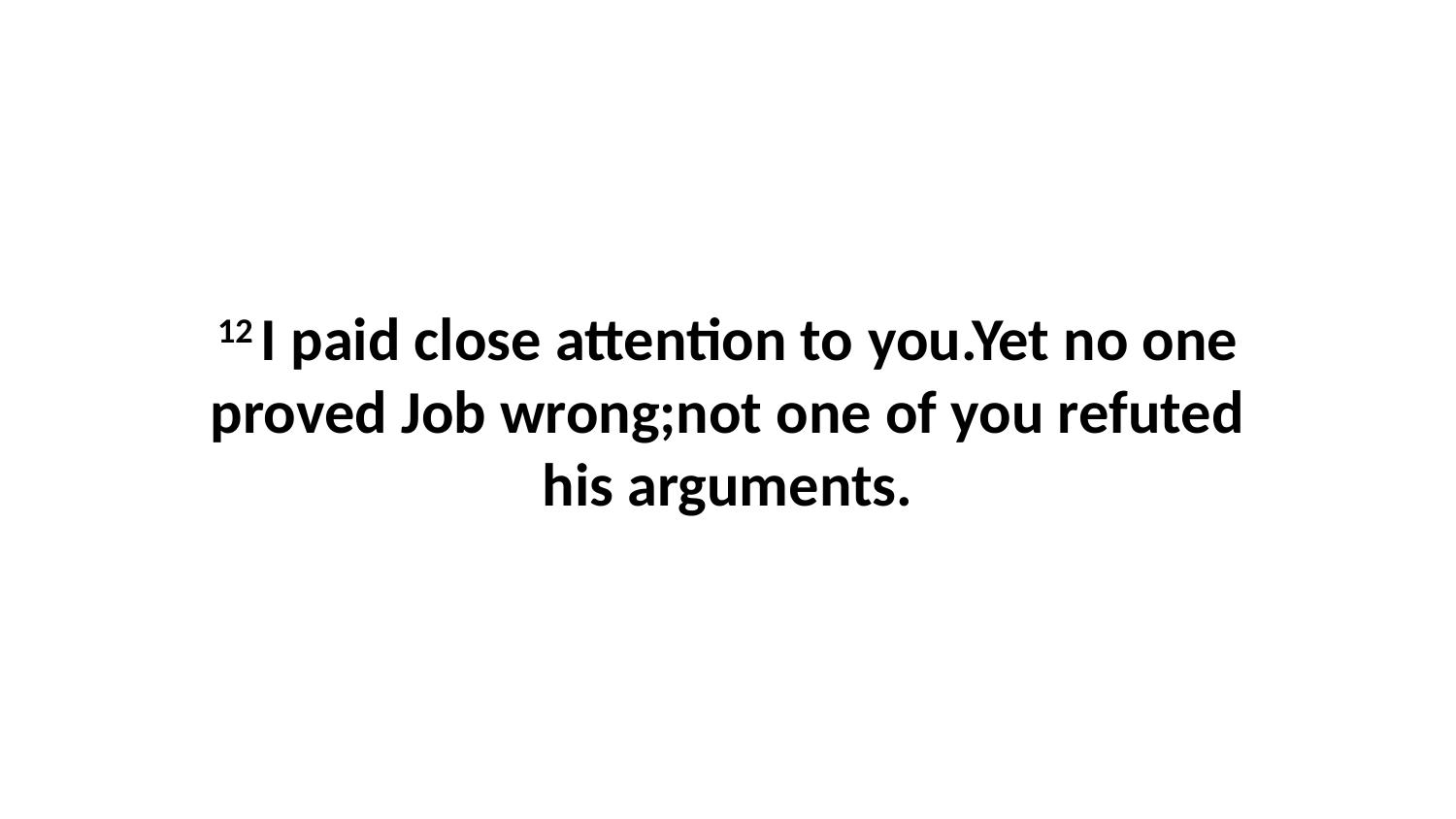

12 I paid close attention to you.Yet no one proved Job wrong;not one of you refuted his arguments.